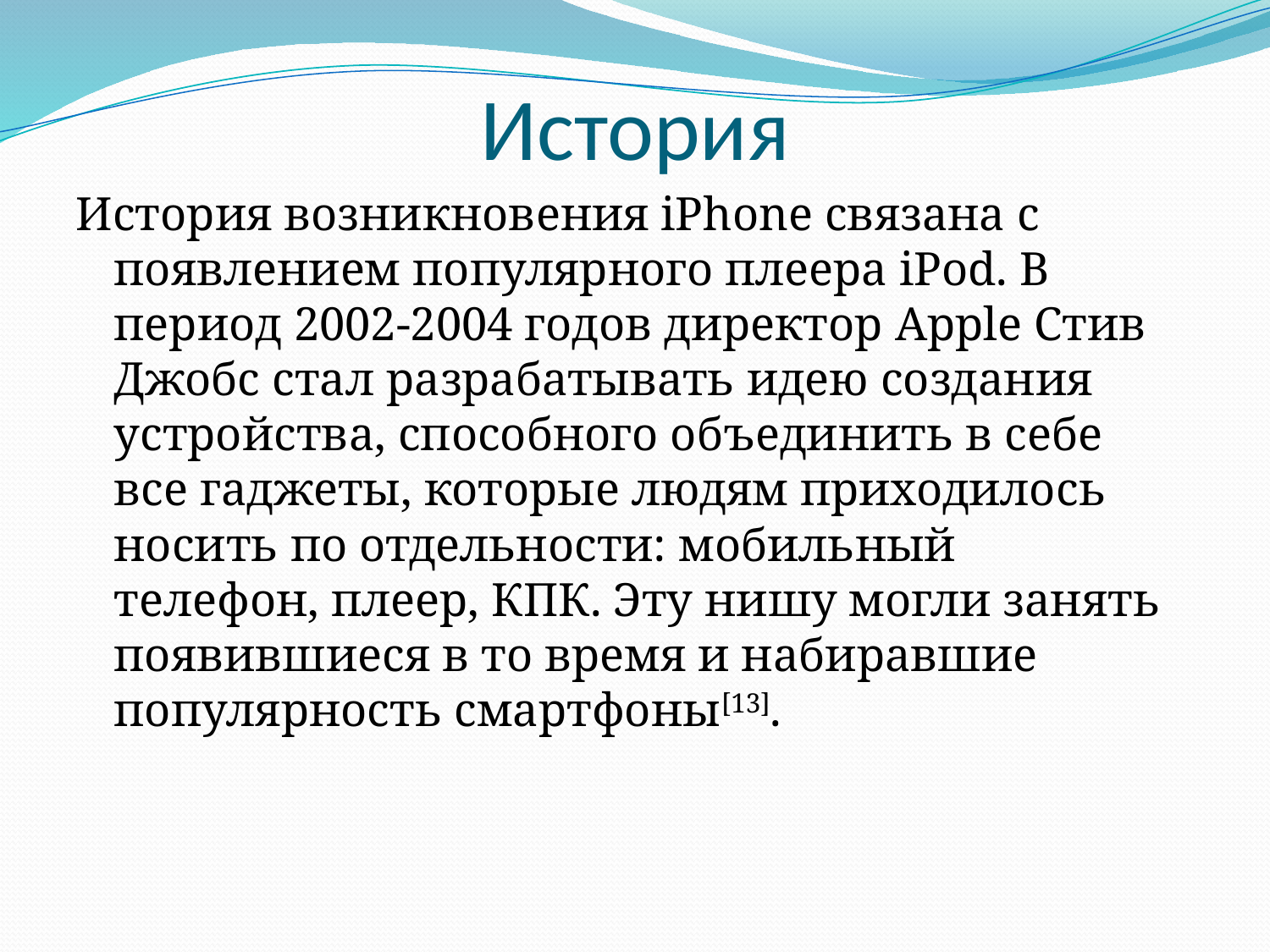

# История
История возникновения iPhone связана с появлением популярного плеера iPod. В период 2002-2004 годов директор Apple Стив Джобс стал разрабатывать идею создания устройства, способного объединить в себе все гаджеты, которые людям приходилось носить по отдельности: мобильный телефон, плеер, КПК. Эту нишу могли занять появившиеся в то время и набиравшие популярность смартфоны[13].